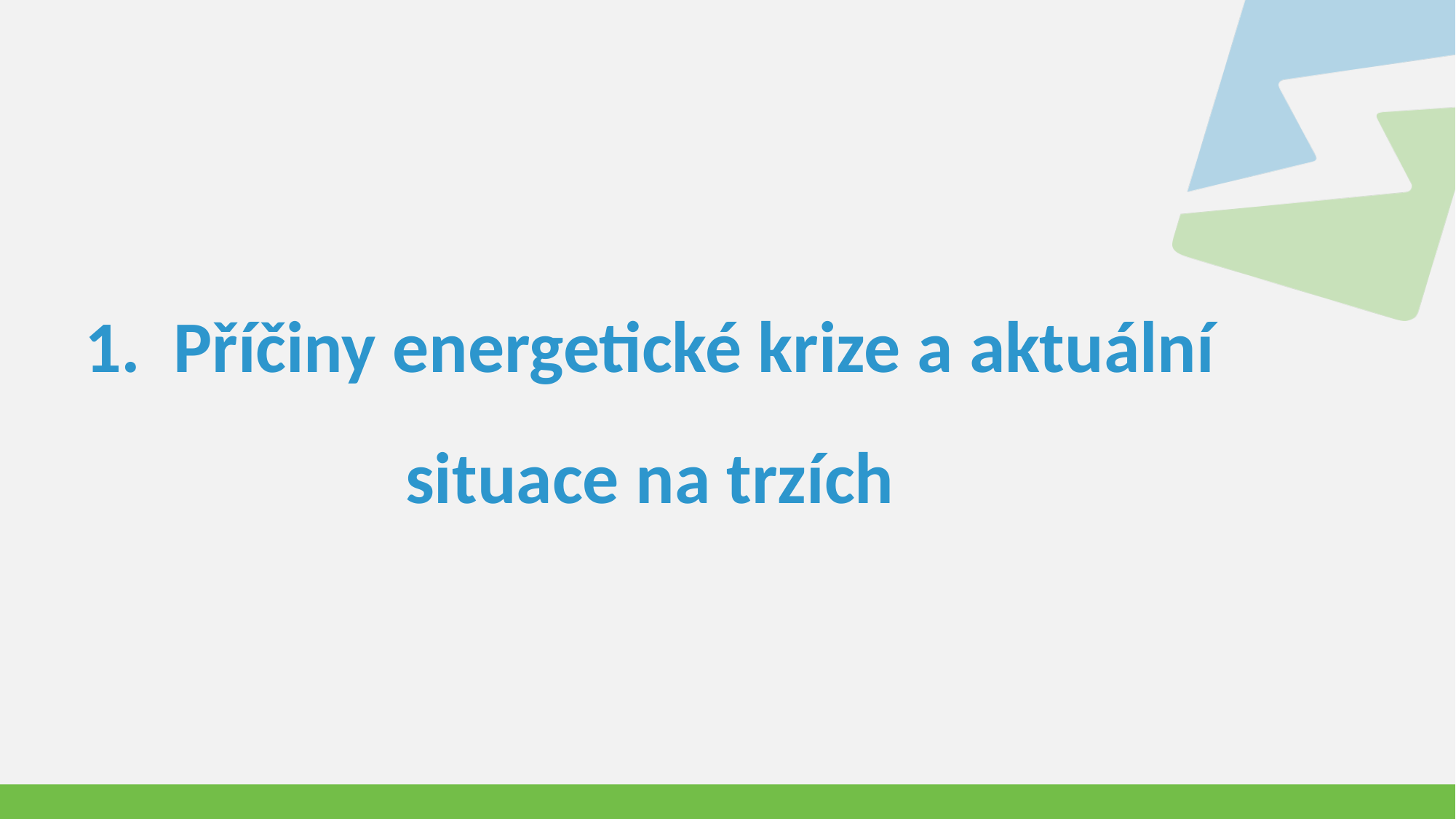

1.  Příčiny energetické krize a aktuální situace na trzích